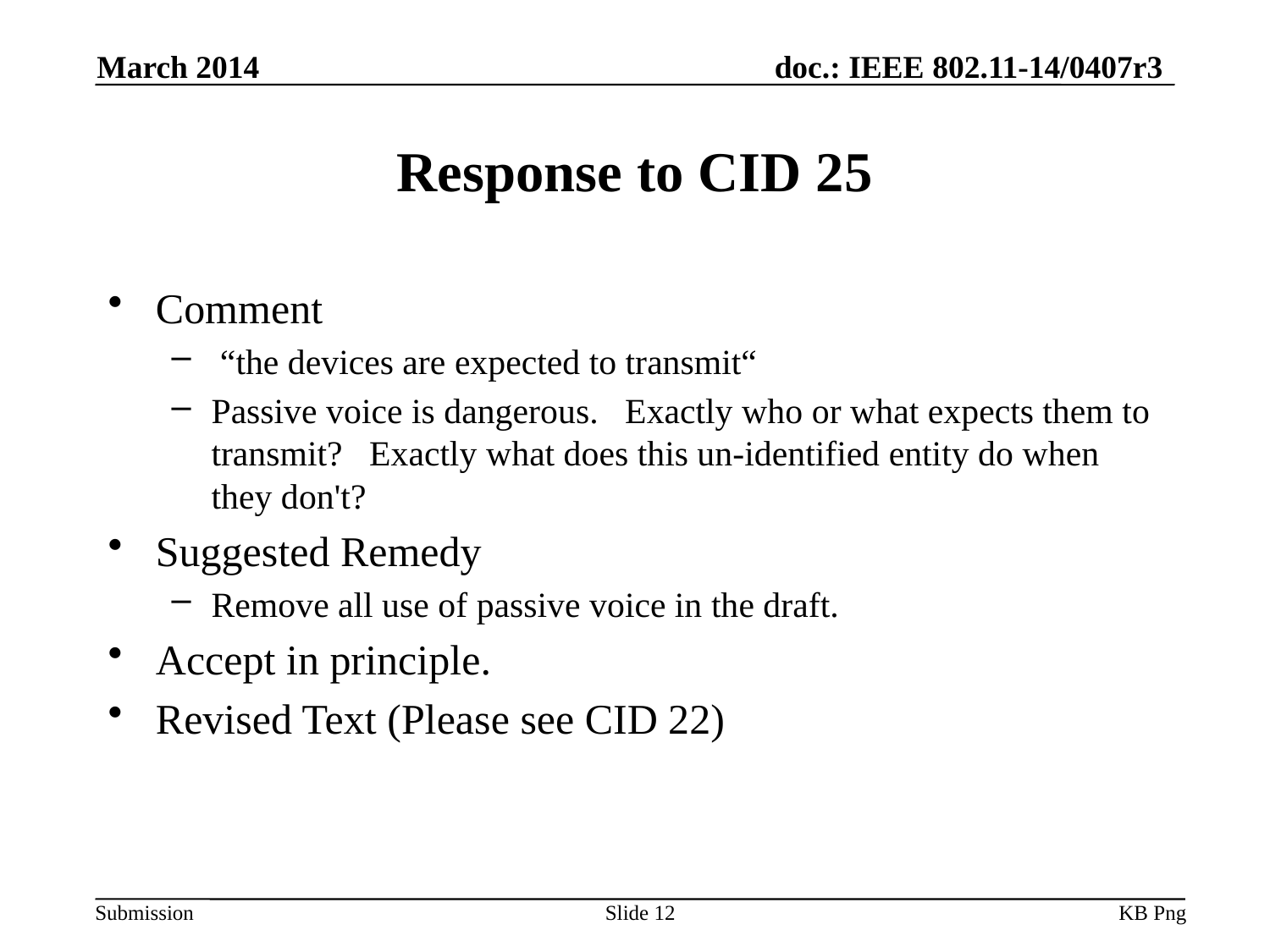

March 2014
# Response to CID 25
Comment
 “the devices are expected to transmit“
Passive voice is dangerous.   Exactly who or what expects them to transmit?   Exactly what does this un-identified entity do when they don't?
Suggested Remedy
Remove all use of passive voice in the draft.
Accept in principle.
Revised Text (Please see CID 22)
Slide 12
KB Png